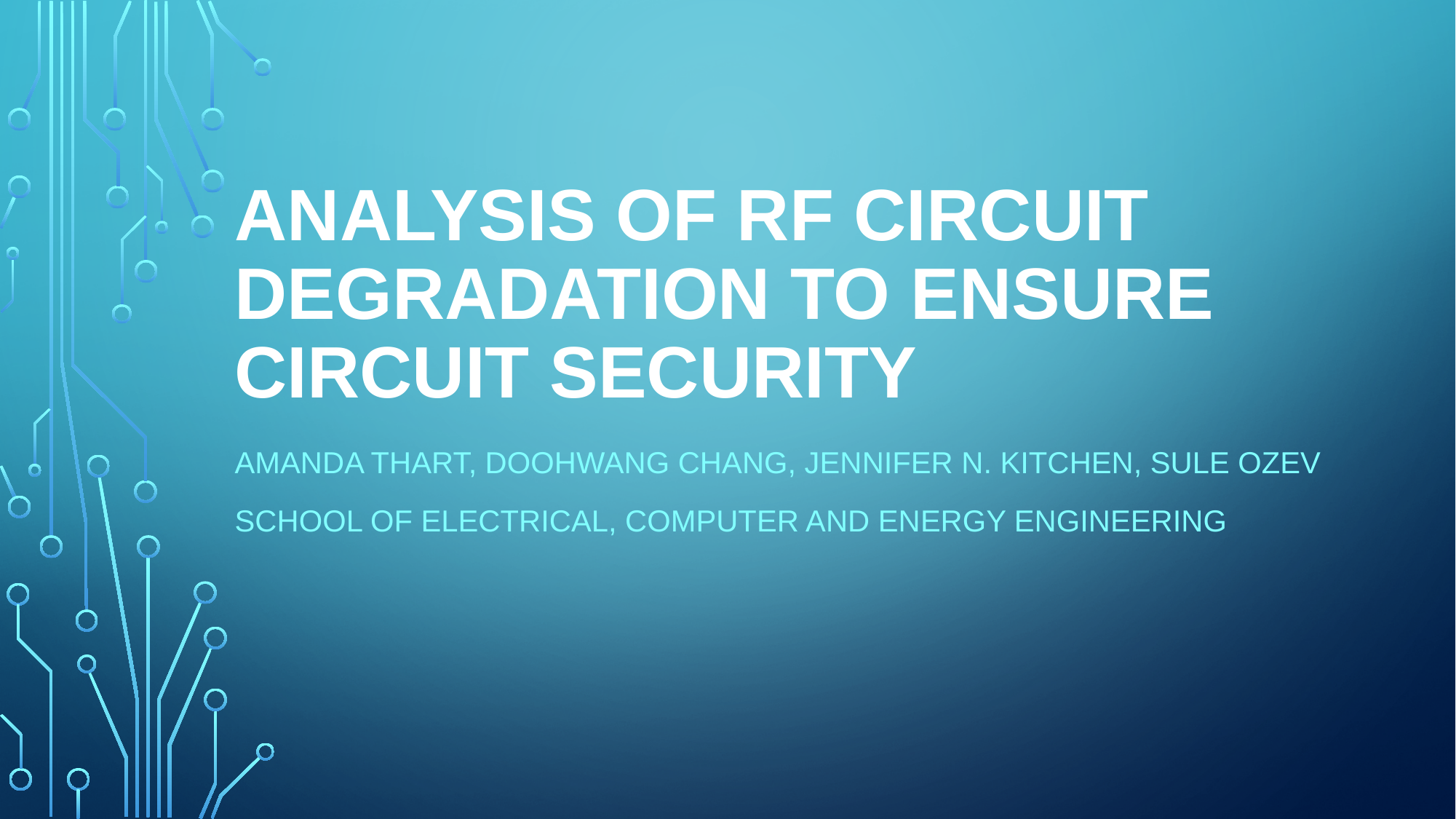

# Analysis of RF Circuit Degradation to Ensure Circuit Security
Amanda Thart, Doohwang Chang, Jennifer N. Kitchen, Sule OZEv
School of Electrical, Computer and Energy Engineering